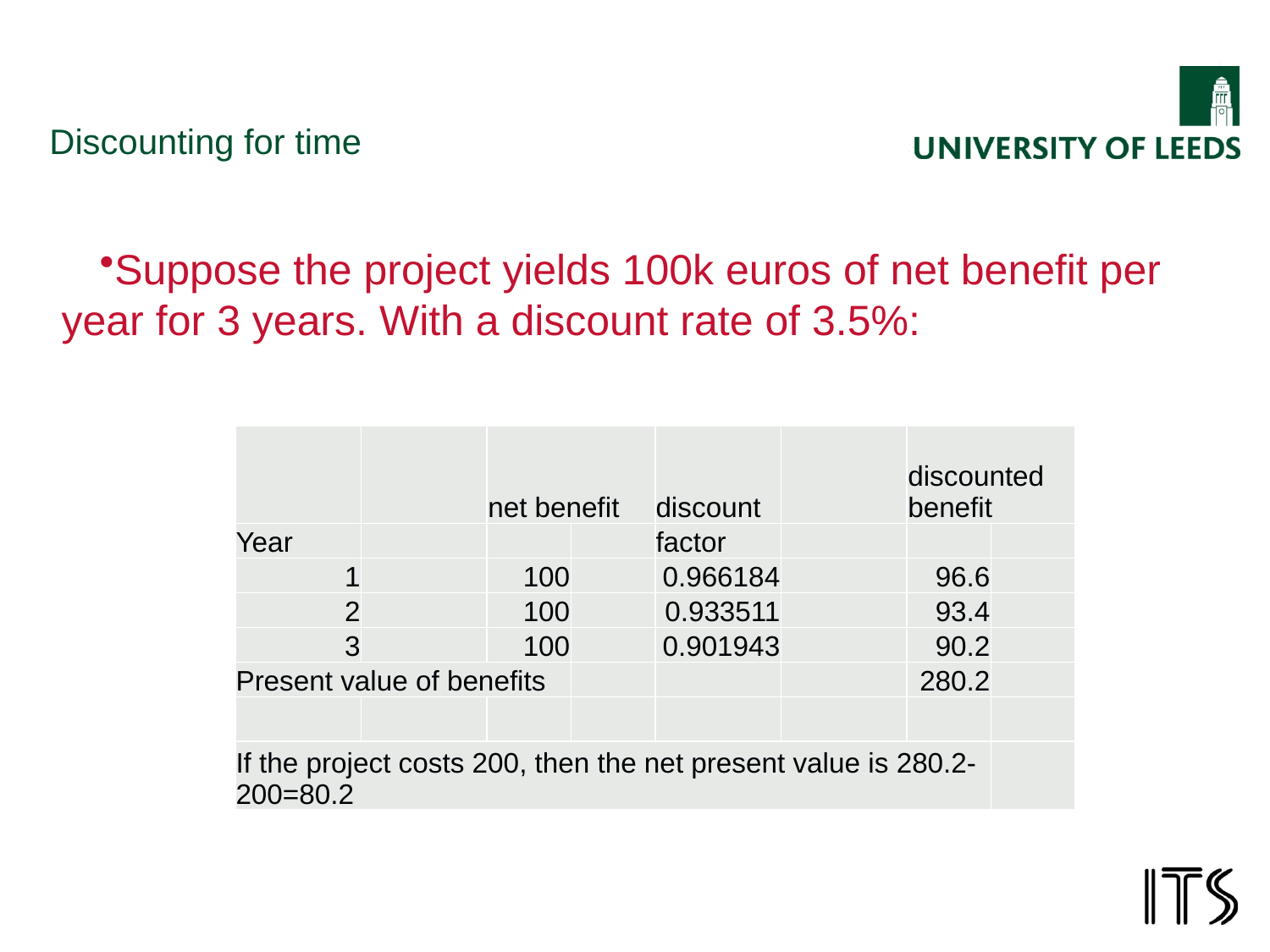

# Discounting for time
Suppose the project yields 100k euros of net benefit per year for 3 years. With a discount rate of 3.5%:

|  |  | net benefit |  | discount |  | discounted benefit |  |
| --- | --- | --- | --- | --- | --- | --- | --- |
| Year |  |  |  | factor |  |  |  |
| 1 |  | 100 |  | 0.966184 |  | 96.6 |  |
| 2 |  | 100 |  | 0.933511 |  | 93.4 |  |
| 3 |  | 100 |  | 0.901943 |  | 90.2 |  |
| Present value of benefits |  |  |  |  |  | 280.2 |  |
|  |  |  |  |  |  |  |  |
| If the project costs 200, then the net present value is 280.2-200=80.2 |  |  |  |  |  |  |  |